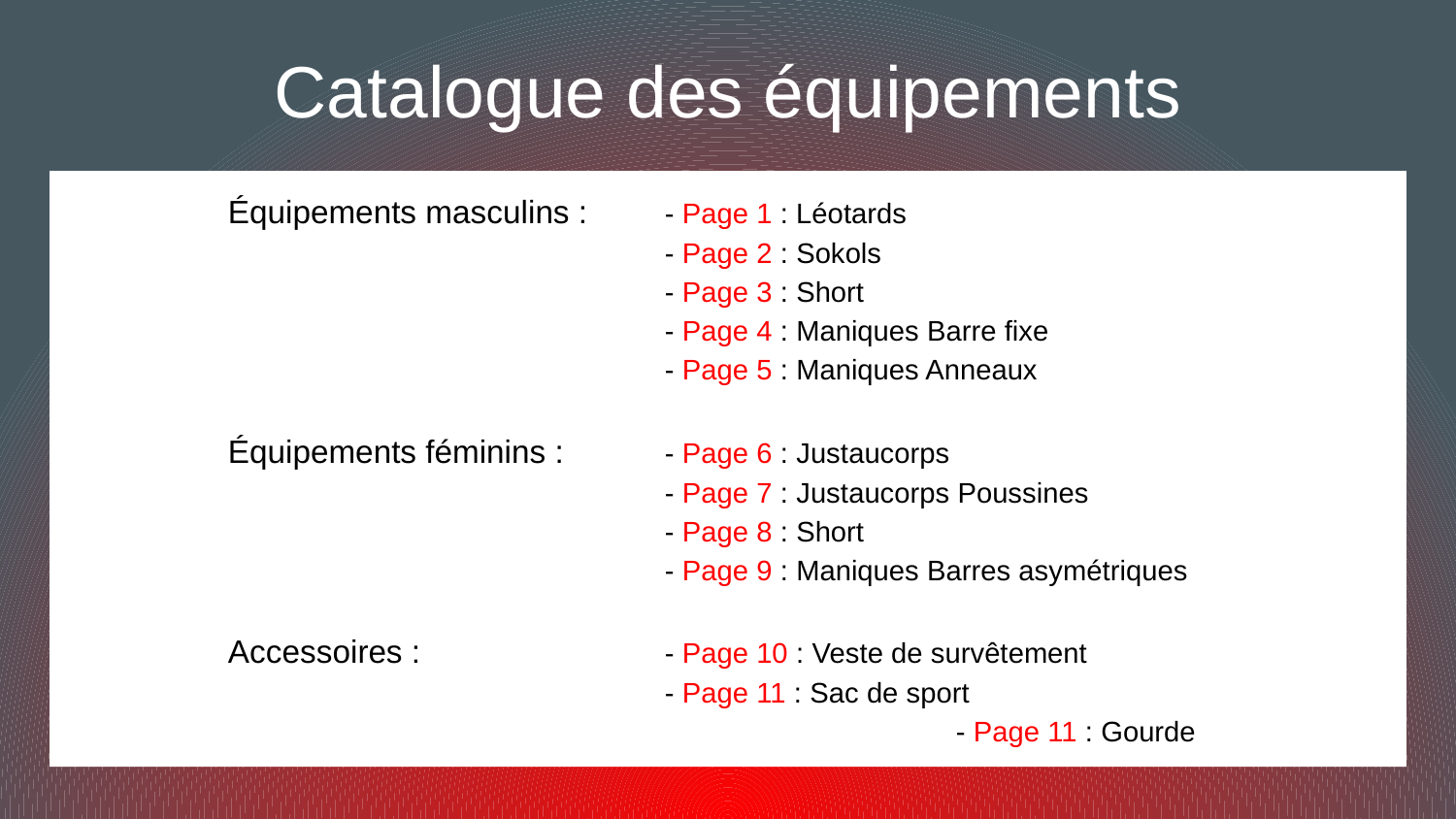

# Catalogue des équipements
	Équipements masculins :	- Page 1 : Léotards
				- Page 2 : Sokols
				- Page 3 : Short
				- Page 4 : Maniques Barre fixe
				- Page 5 : Maniques Anneaux

	Équipements féminins :	- Page 6 : Justaucorps
				- Page 7 : Justaucorps Poussines
				- Page 8 : Short
				- Page 9 : Maniques Barres asymétriques

	Accessoires :		- Page 10 : Veste de survêtement
				- Page 11 : Sac de sport								- Page 11 : Gourde